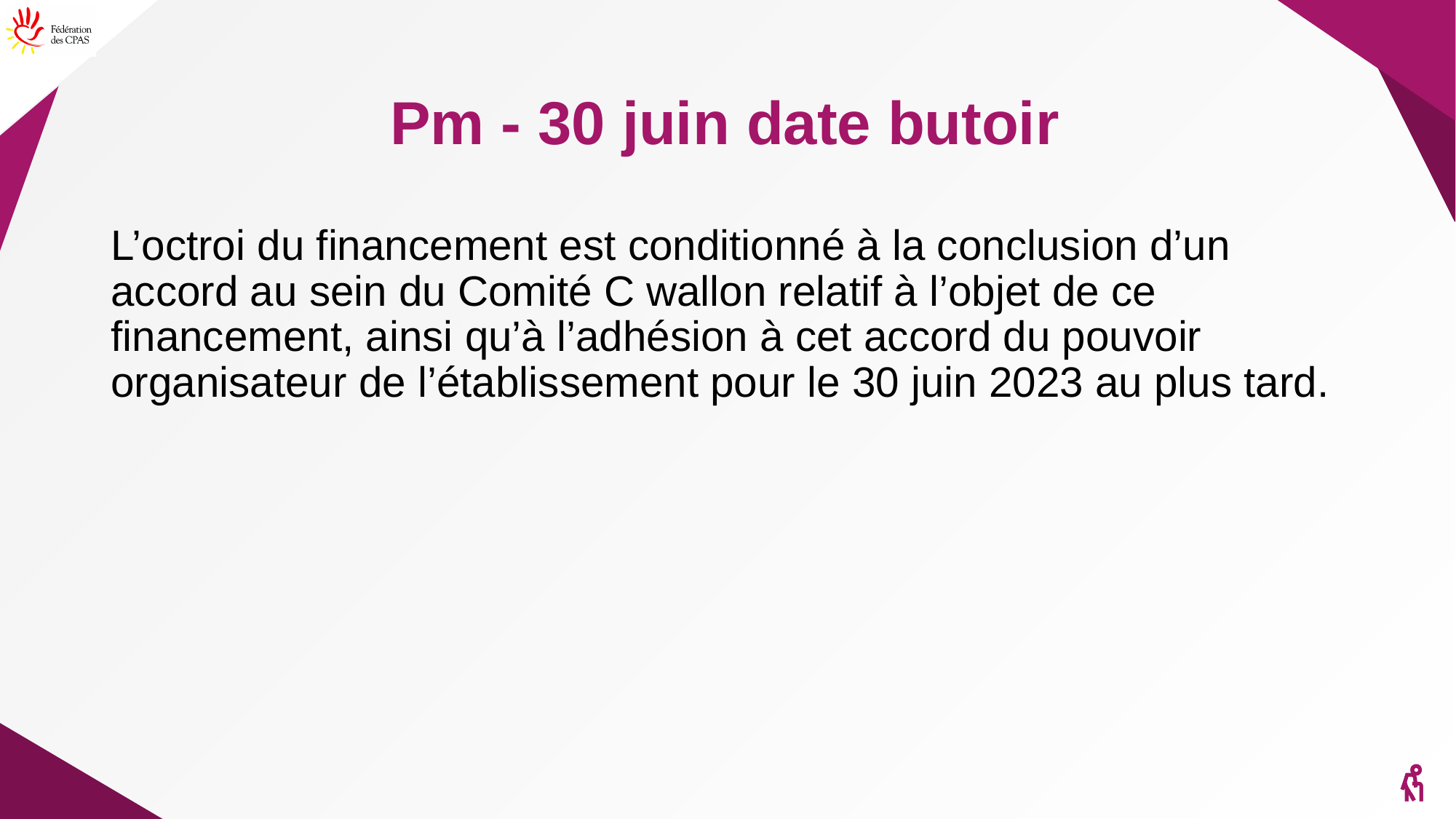

# Pm - 30 juin date butoir
L’octroi du financement est conditionné à la conclusion d’un accord au sein du Comité C wallon relatif à l’objet de ce financement, ainsi qu’à l’adhésion à cet accord du pouvoir organisateur de l’établissement pour le 30 juin 2023 au plus tard.